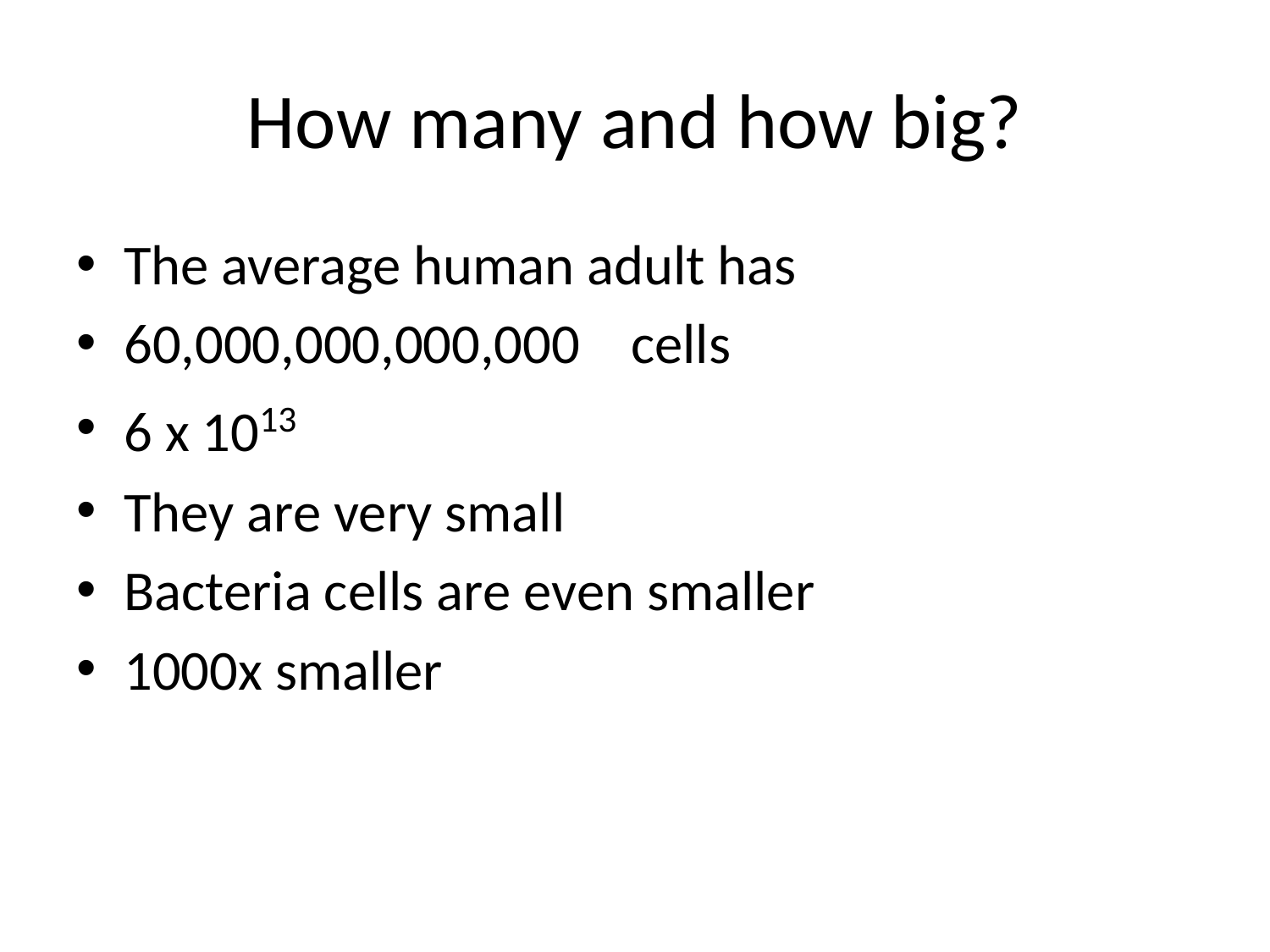

# How many and how big?
The average human adult has
60,000,000,000,000    cells
6 x 1013
They are very small
Bacteria cells are even smaller
1000x smaller